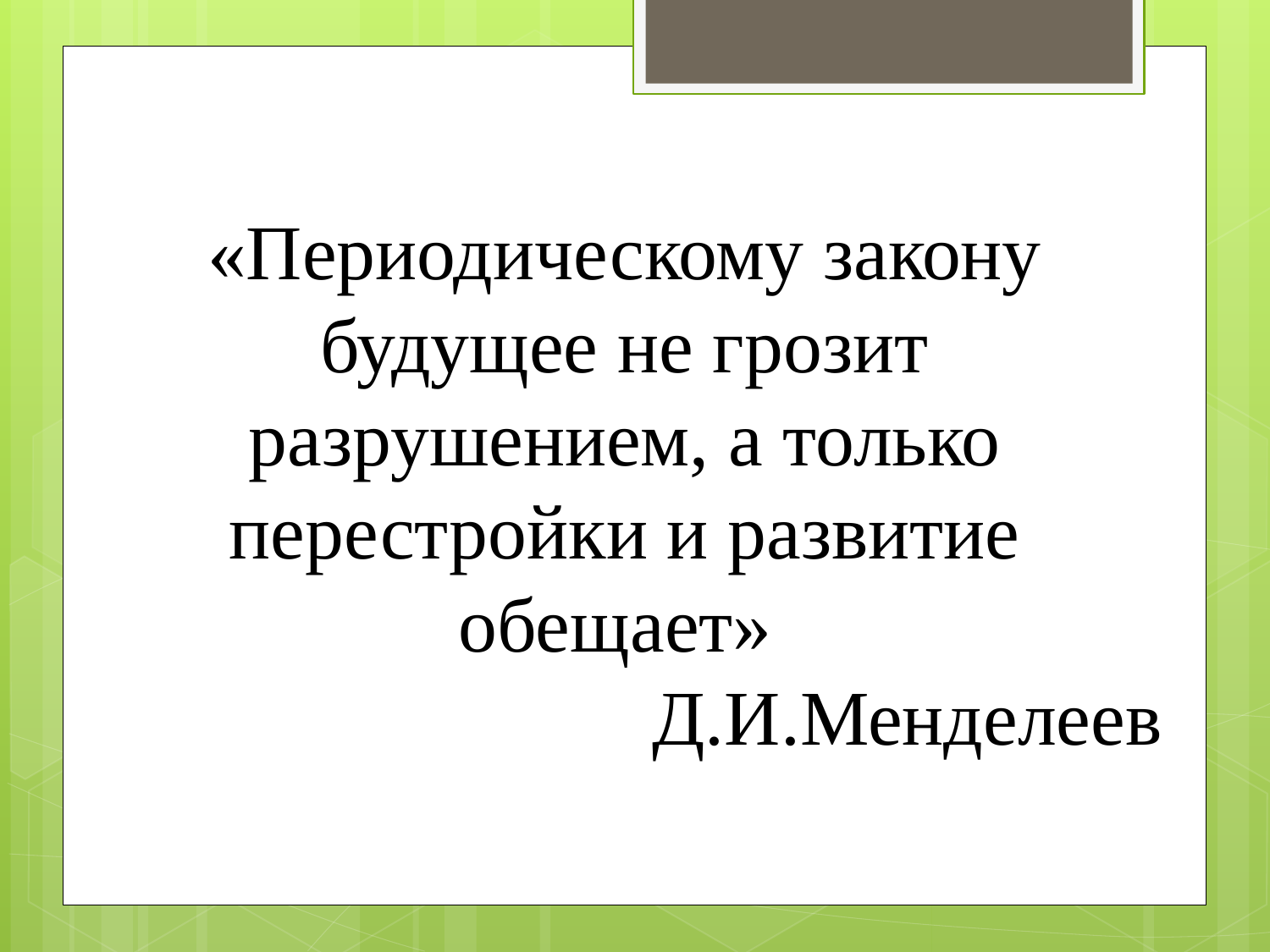

«Периодическому закону будущее не грозит разрушением, а только перестройки и развитие обещает»
Д.И.Менделеев